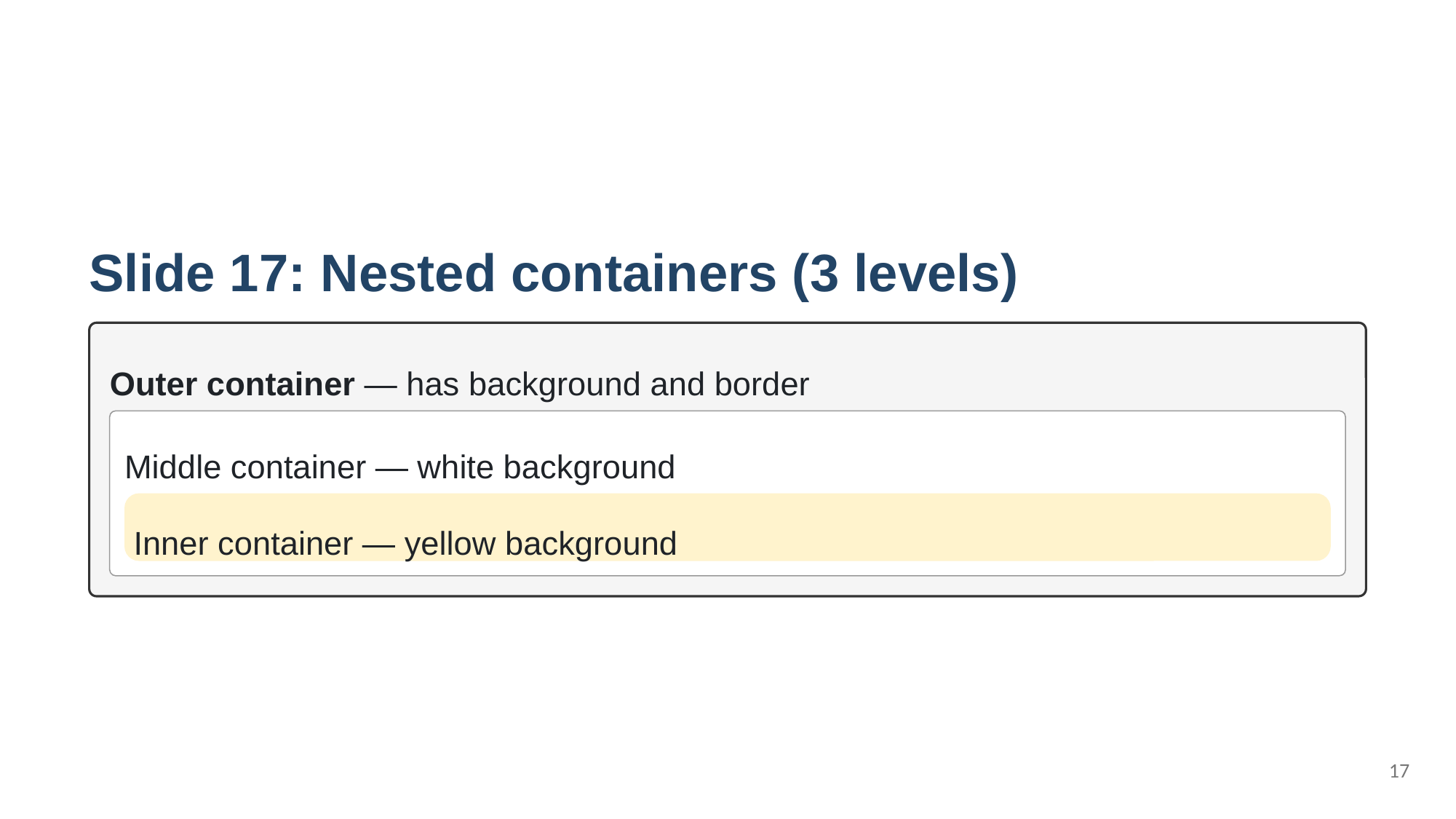

Slide 17: Nested containers (3 levels)

Outer container — has background and border

Middle container — white background

Inner container — yellow background
17